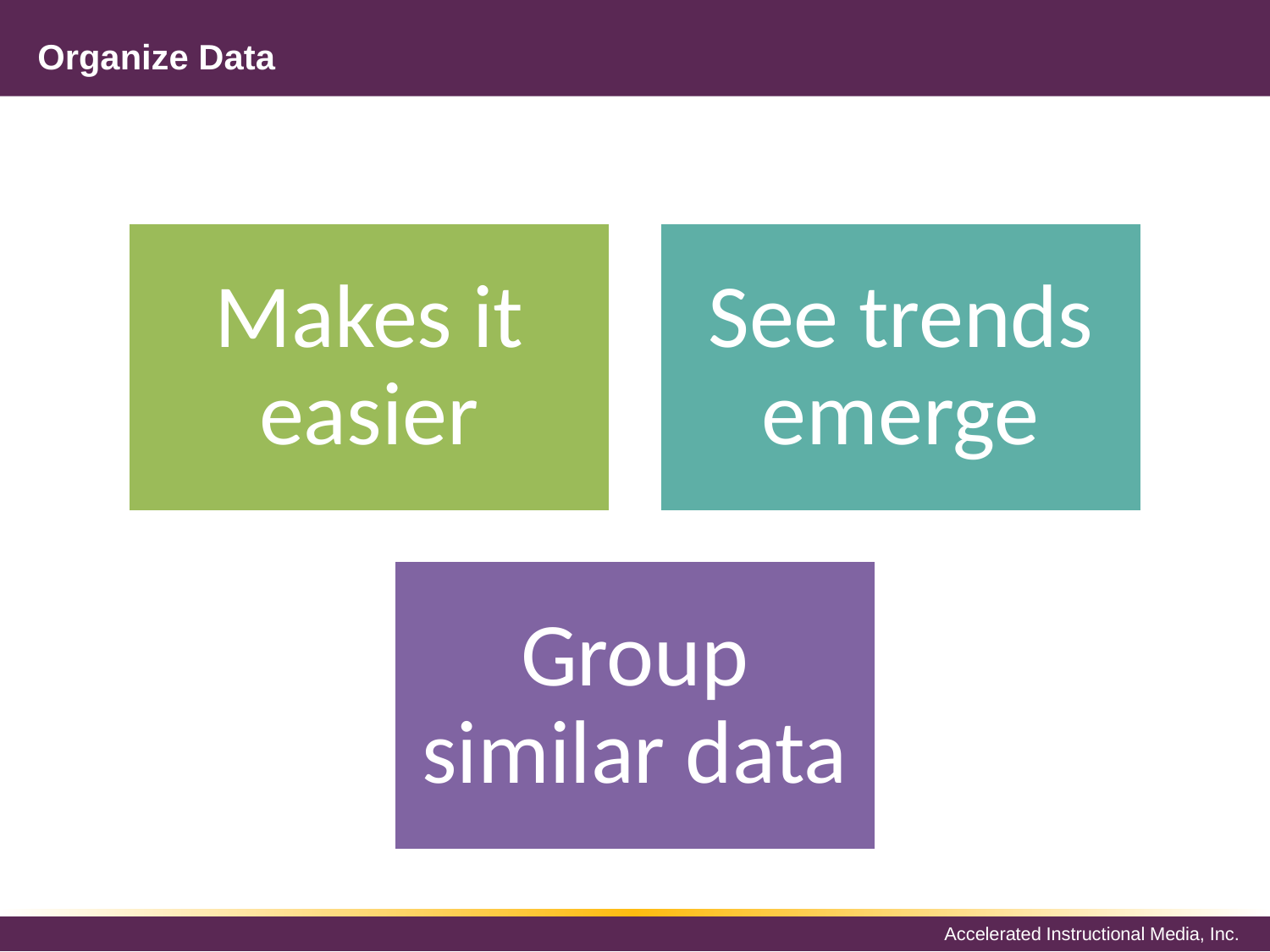

# Organize Data

Makes it easier
See trends emerge
Group similar data